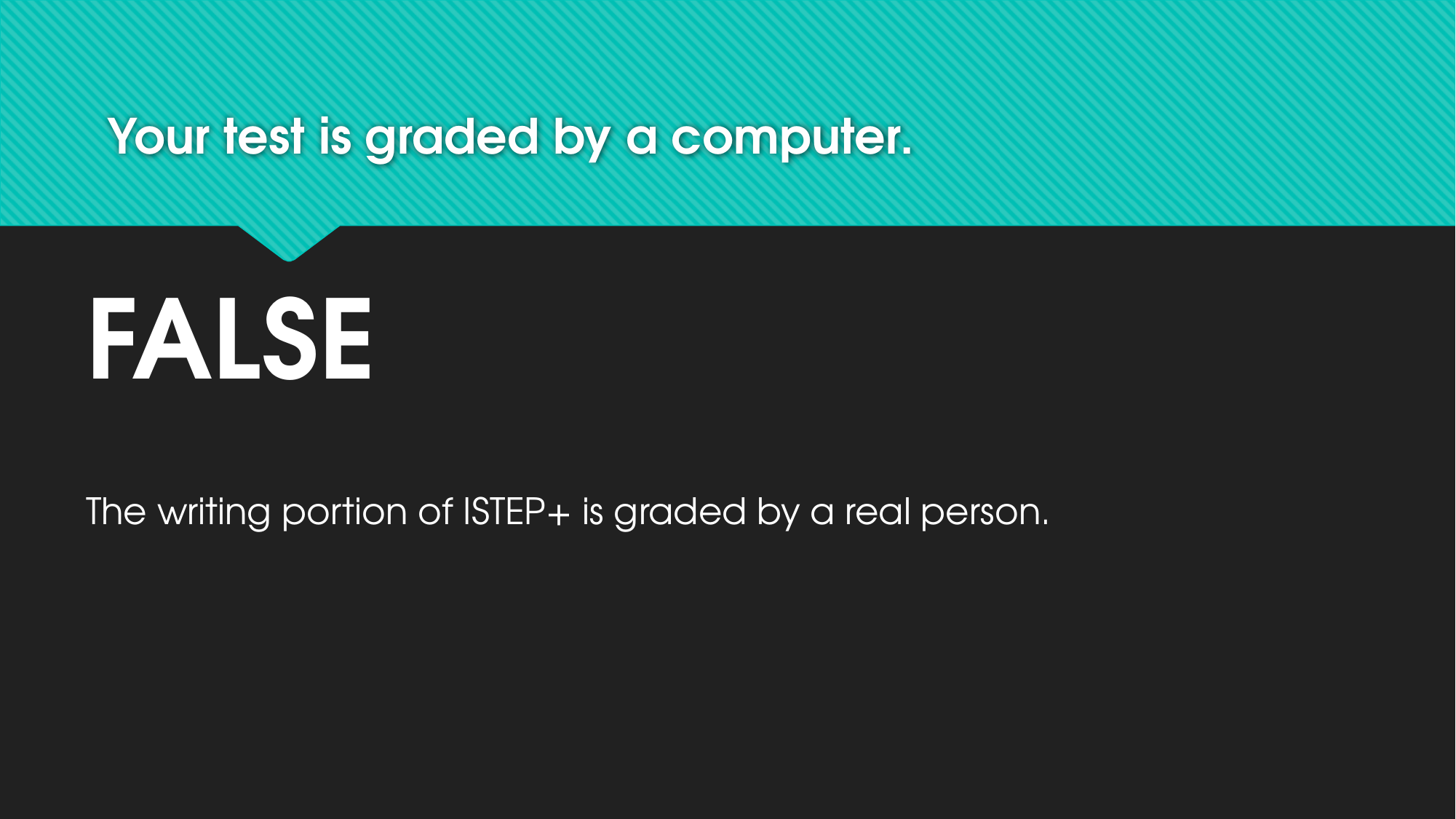

# Your test is graded by a computer.
FALSE

The writing portion of ISTEP+ is graded by a real person.